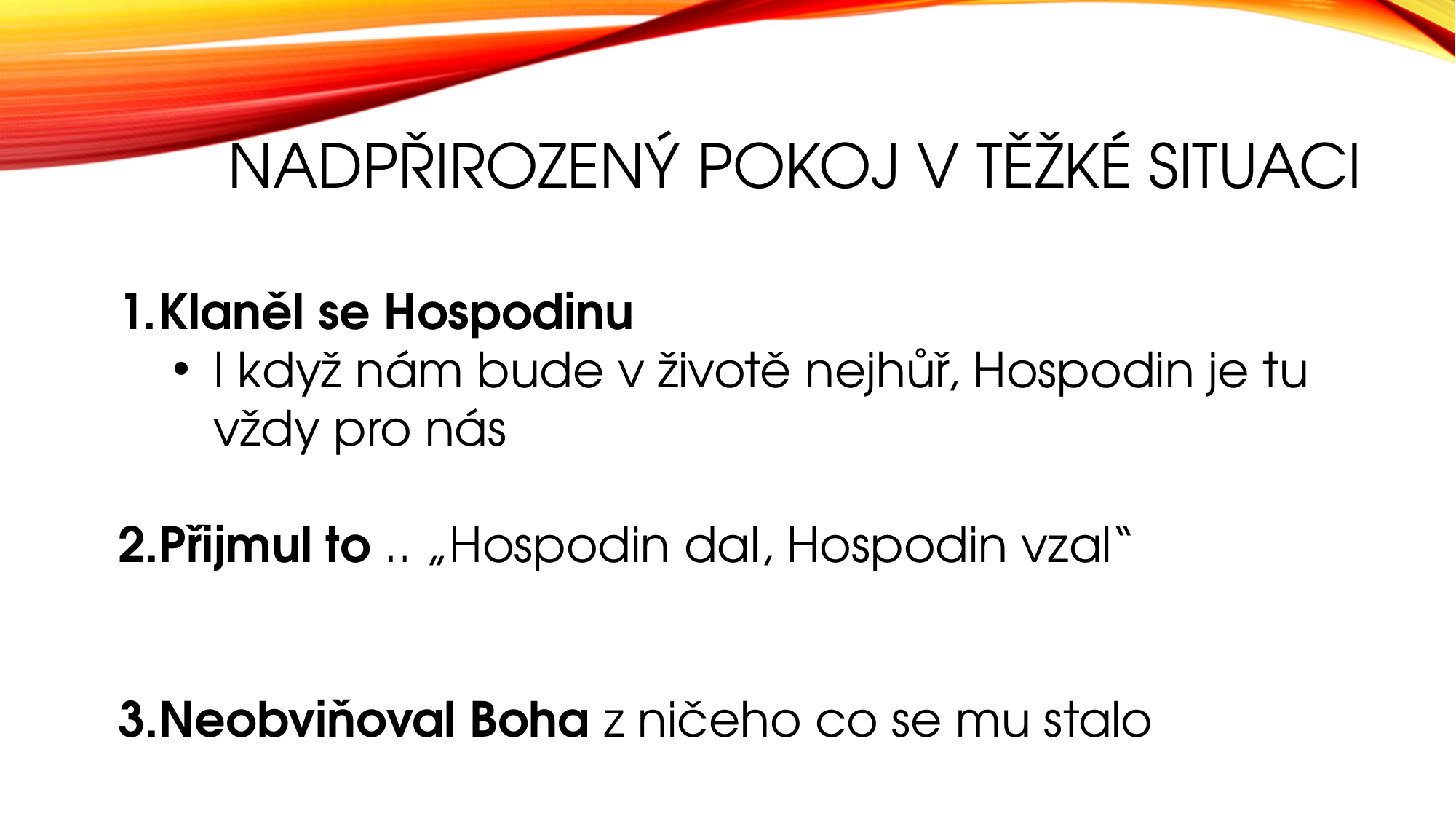

# Nadpřirozený pokoj v těžké situaci
Klaněl se Hospodinu
I když nám bude v životě nejhůř, Hospodin je tu vždy pro nás

Přijmul to .. „Hospodin dal, Hospodin vzal“

Neobviňoval Boha z ničeho co se mu stalo